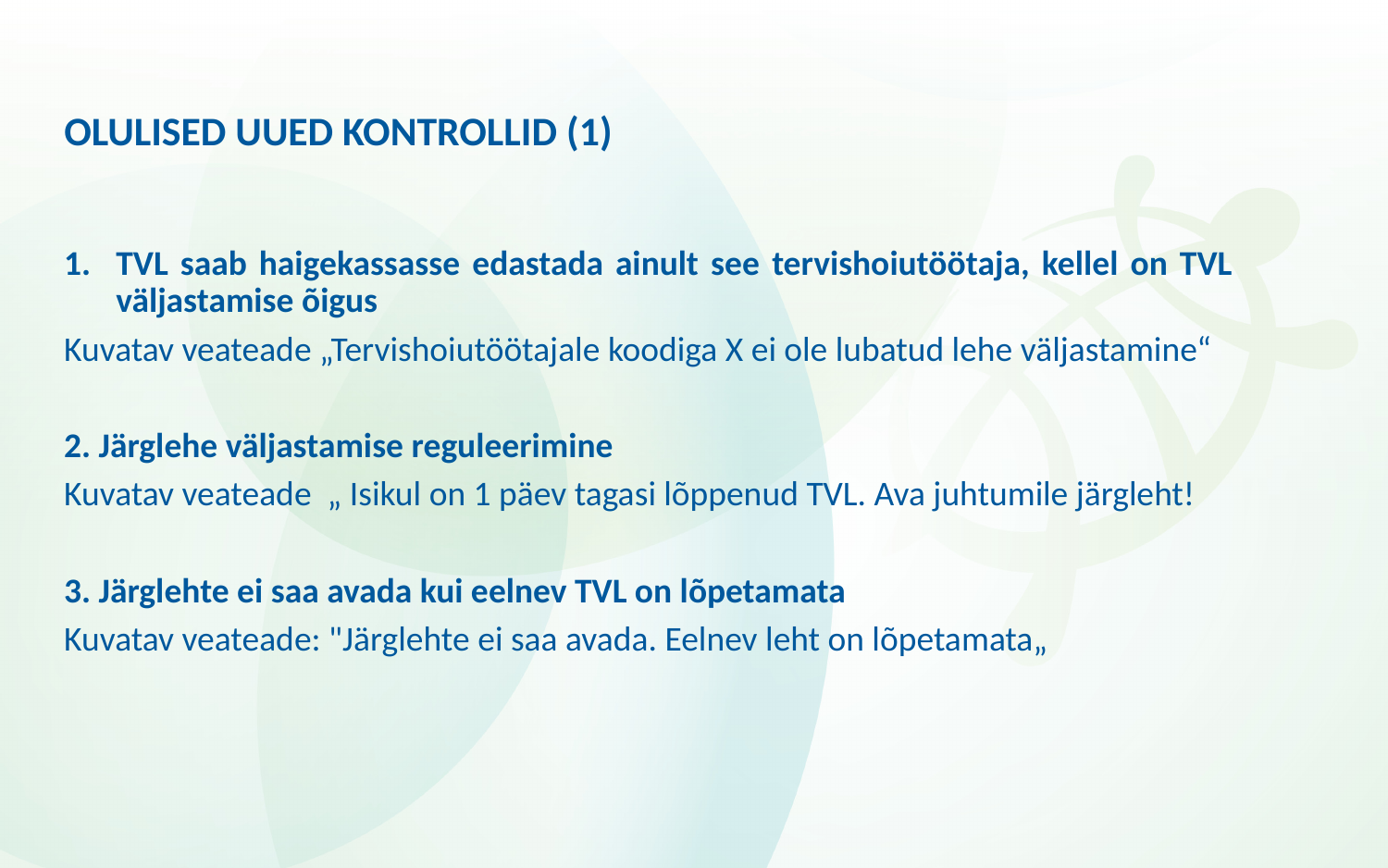

# OLULISED UUED KONTROLLID (1)
TVL saab haigekassasse edastada ainult see tervishoiutöötaja, kellel on TVL väljastamise õigus
Kuvatav veateade „Tervishoiutöötajale koodiga X ei ole lubatud lehe väljastamine“

2. Järglehe väljastamise reguleerimine
Kuvatav veateade  „ Isikul on 1 päev tagasi lõppenud TVL. Ava juhtumile järgleht!

3. Järglehte ei saa avada kui eelnev TVL on lõpetamata
Kuvatav veateade: "Järglehte ei saa avada. Eelnev leht on lõpetamata„